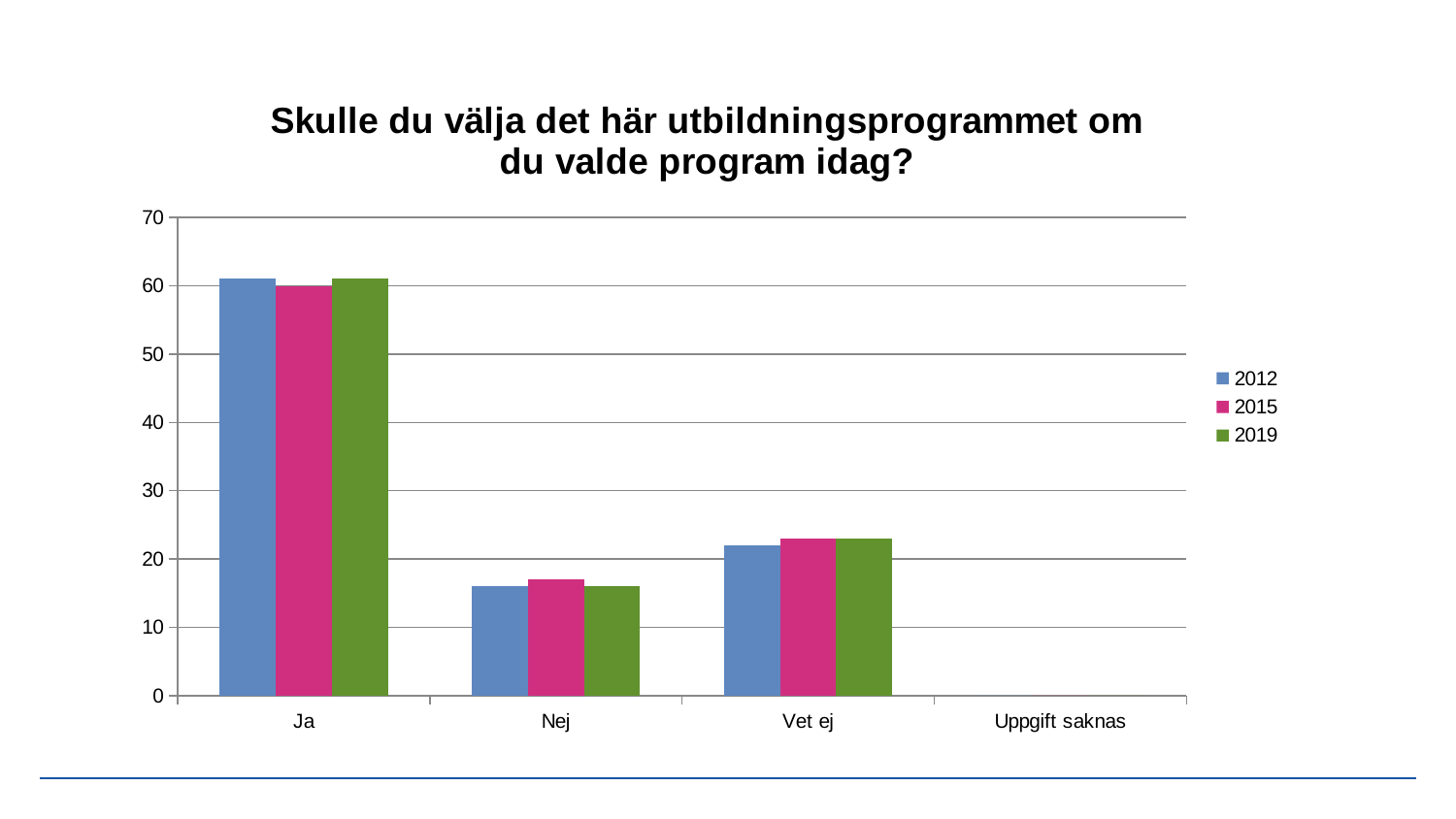

### Chart: Skulle du välja det här utbildningsprogrammet om du valde program idag?

| Category | 2012 | 2015 | 2019 |
|---|---|---|---|
| Ja | 61.0 | 60.0 | 61.0 |
| Nej | 16.0 | 17.0 | 16.0 |
| Vet ej | 22.0 | 23.0 | 23.0 |
| Uppgift saknas | 0.0 | 0.0 | 0.0 |